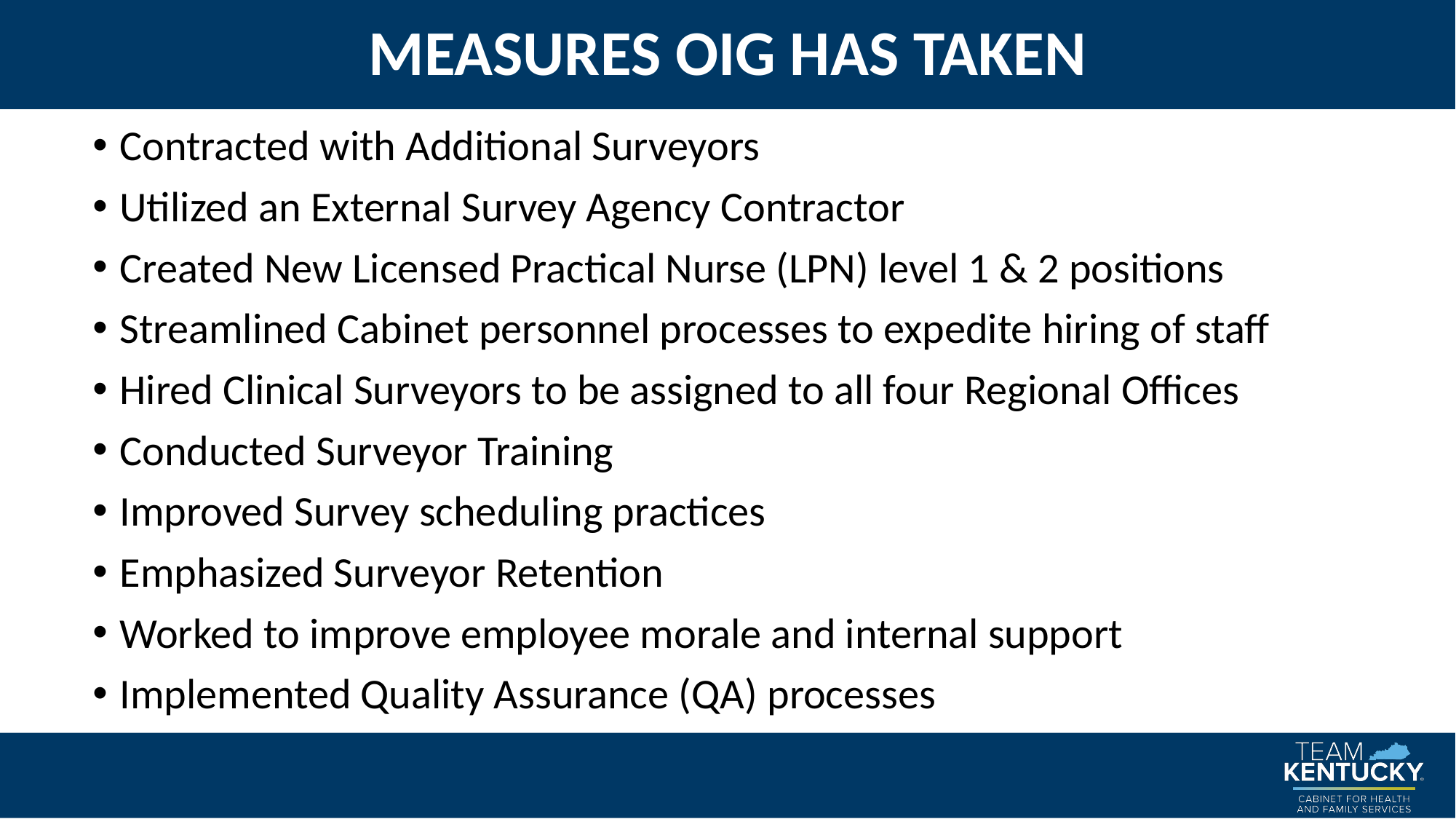

MEASURES OIG HAS TAKEN
Contracted with Additional Surveyors
Utilized an External Survey Agency Contractor
Created New Licensed Practical Nurse (LPN) level 1 & 2 positions
Streamlined Cabinet personnel processes to expedite hiring of staff
Hired Clinical Surveyors to be assigned to all four Regional Offices
Conducted Surveyor Training
Improved Survey scheduling practices
Emphasized Surveyor Retention
Worked to improve employee morale and internal support
Implemented Quality Assurance (QA) processes